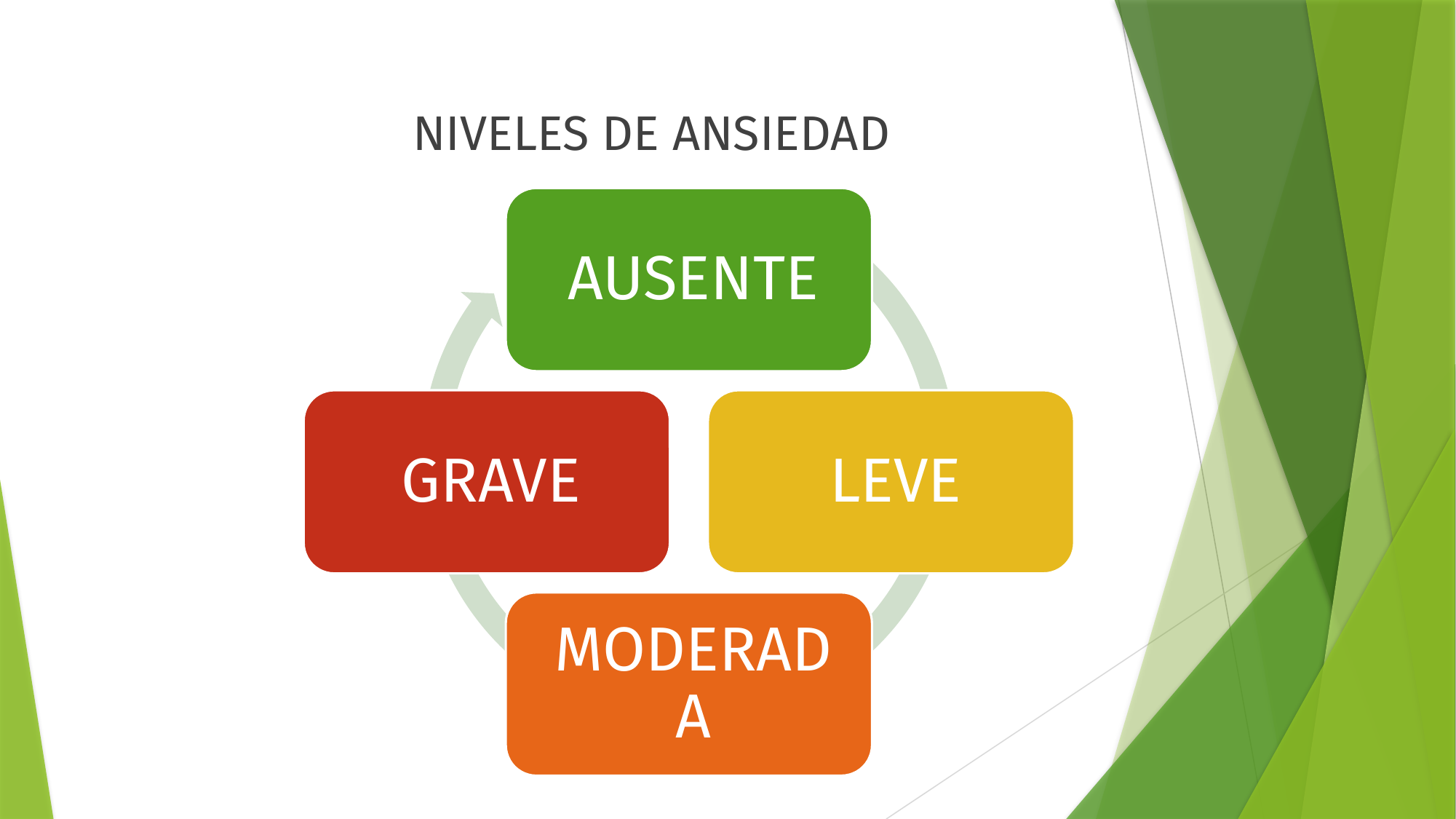

NIVELES DE ANSIEDAD

AUSENTE
LEVE
MODERADA
GRAVE